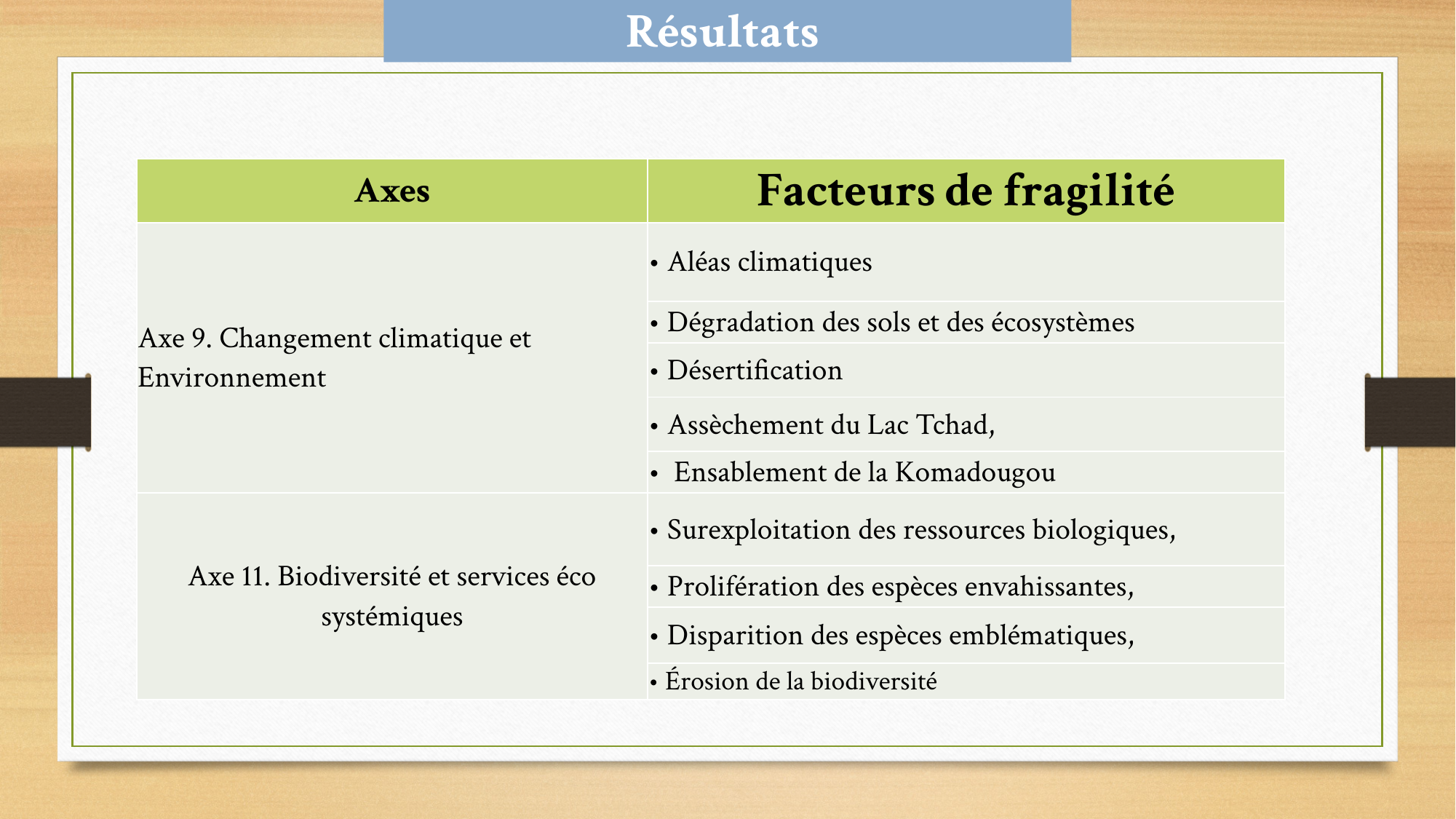

Résultats
| Axes | Facteurs de fragilité |
| --- | --- |
| Axe 9. Changement climatique et Environnement | • Aléas climatiques |
|  | • Dégradation des sols et des écosystèmes |
|  | • Désertification |
|  | • Assèchement du Lac Tchad, |
|  | • Ensablement de la Komadougou |
| Axe 11. Biodiversité et services éco systémiques | • Surexploitation des ressources biologiques, |
|  | • Prolifération des espèces envahissantes, |
|  | • Disparition des espèces emblématiques, |
|  | • Érosion de la biodiversité |